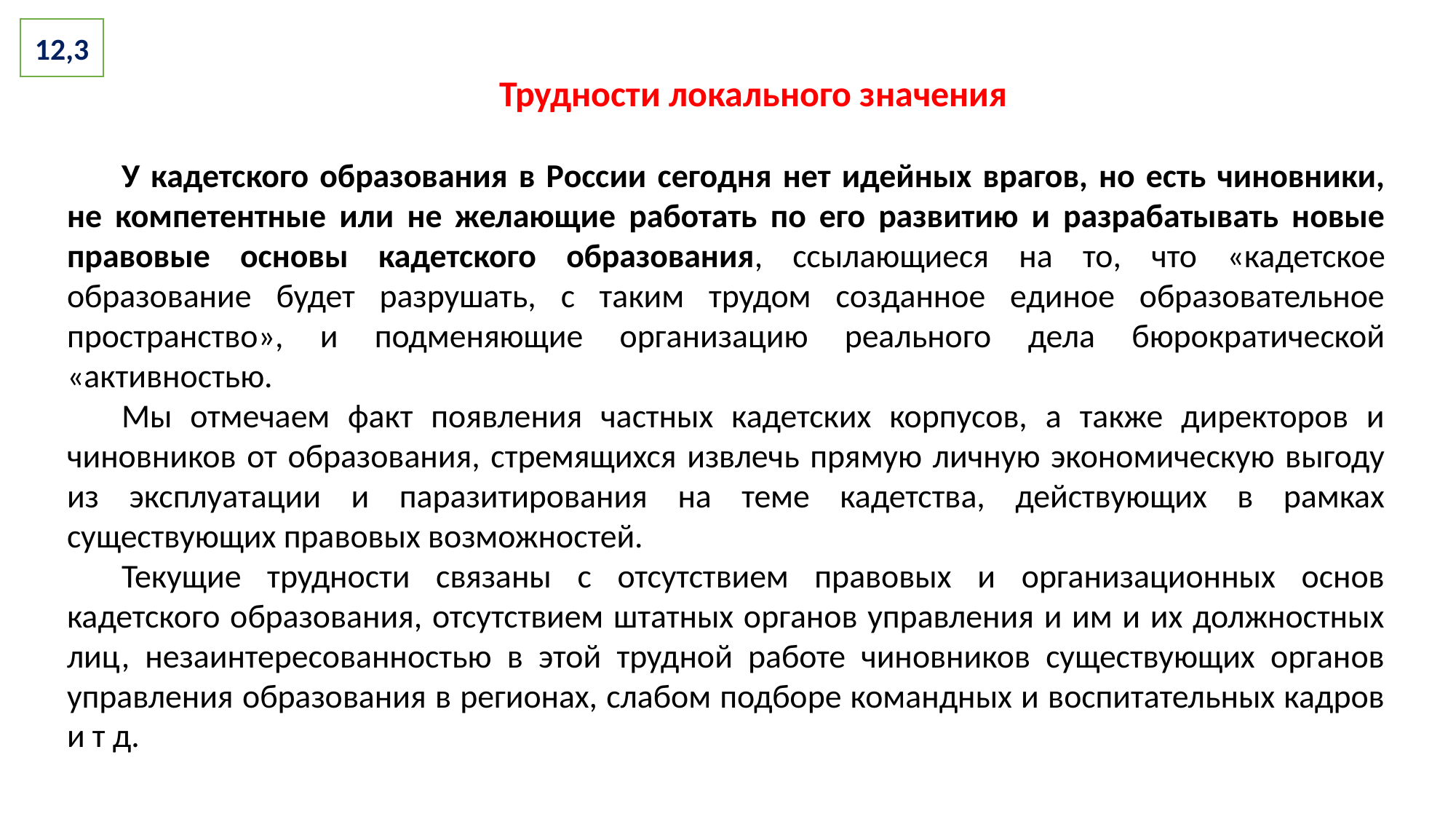

12,3
Трудности локального значения

У кадетского образования в России сегодня нет идейных врагов, но есть чиновники, не компетентные или не желающие работать по его развитию и разрабатывать новые правовые основы кадетского образования, ссылающиеся на то, что «кадетское образование будет разрушать, с таким трудом созданное единое образовательное пространство», и подменяющие организацию реального дела бюрократической «активностью.
Мы отмечаем факт появления частных кадетских корпусов, а также директоров и чиновников от образования, стремящихся извлечь прямую личную экономическую выгоду из эксплуатации и паразитирования на теме кадетства, действующих в рамках существующих правовых возможностей.
Текущие трудности связаны с отсутствием правовых и организационных основ кадетского образования, отсутствием штатных органов управления и им и их должностных лиц, незаинтересованностью в этой трудной работе чиновников существующих органов управления образования в регионах, слабом подборе командных и воспитательных кадров и т д.